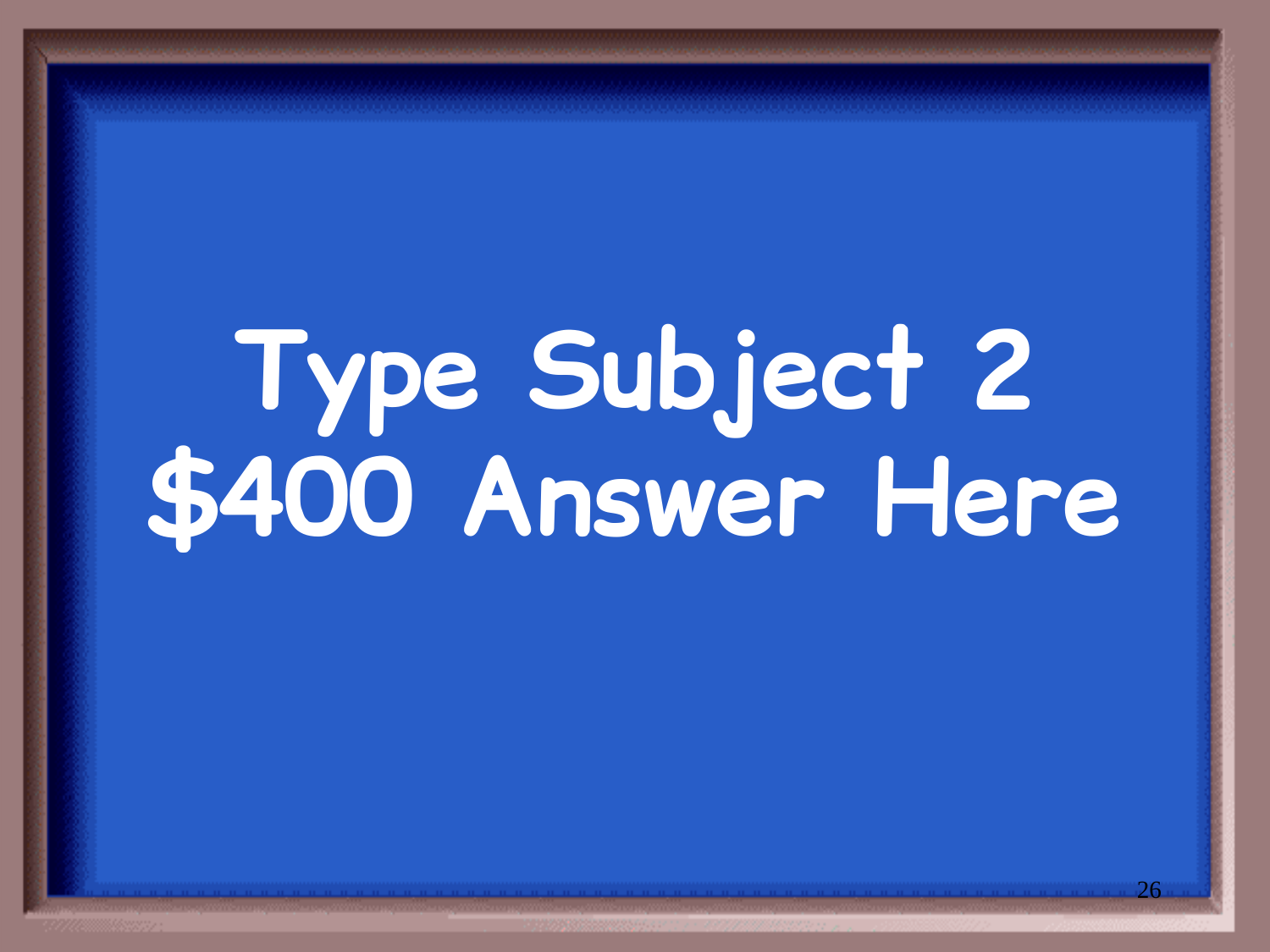

# Type Subject 2 $400 Answer Here
26